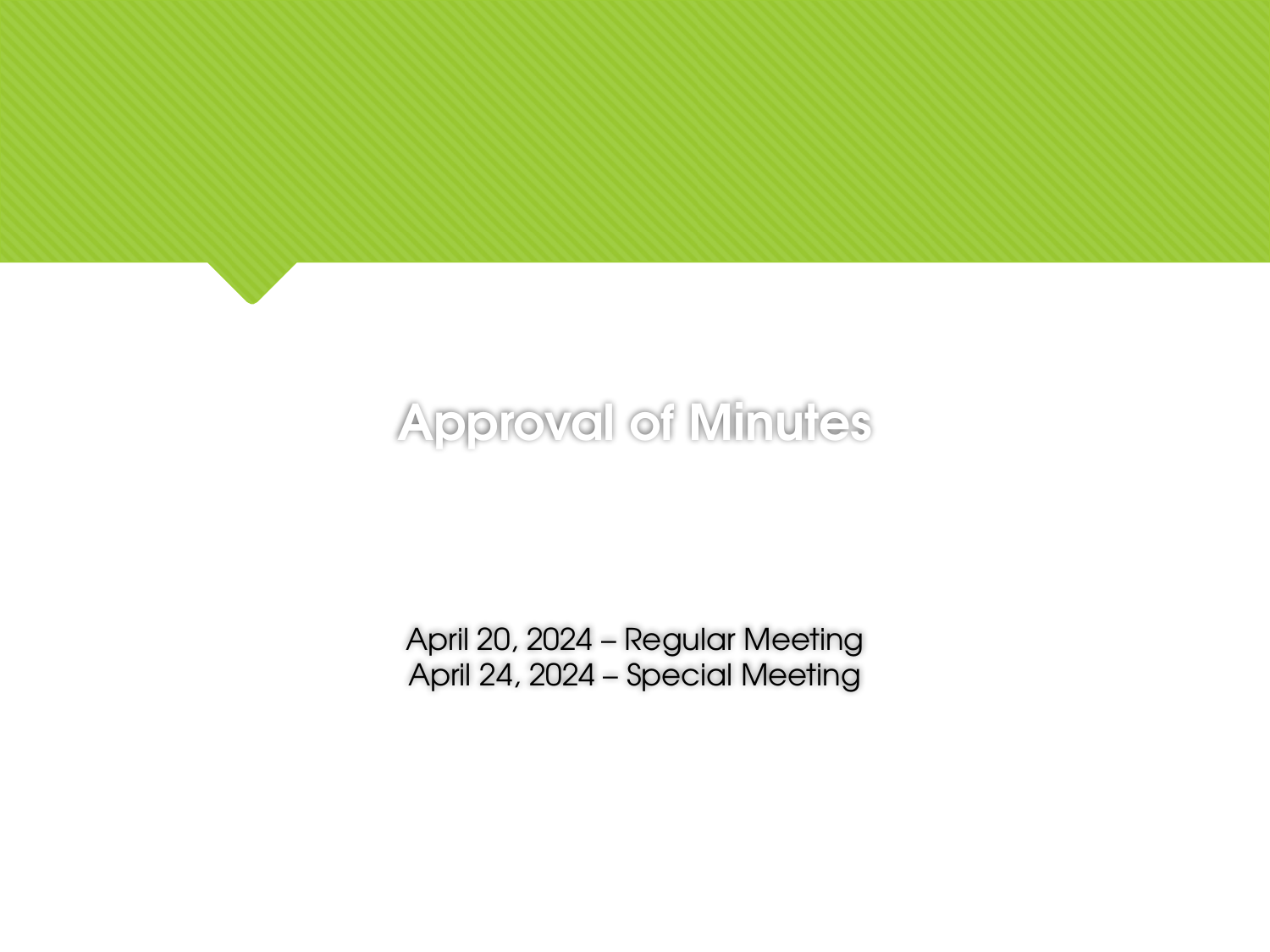

# Approval of Minutes April 20, 2024 – Regular Meeting April 24, 2024 – Special Meeting